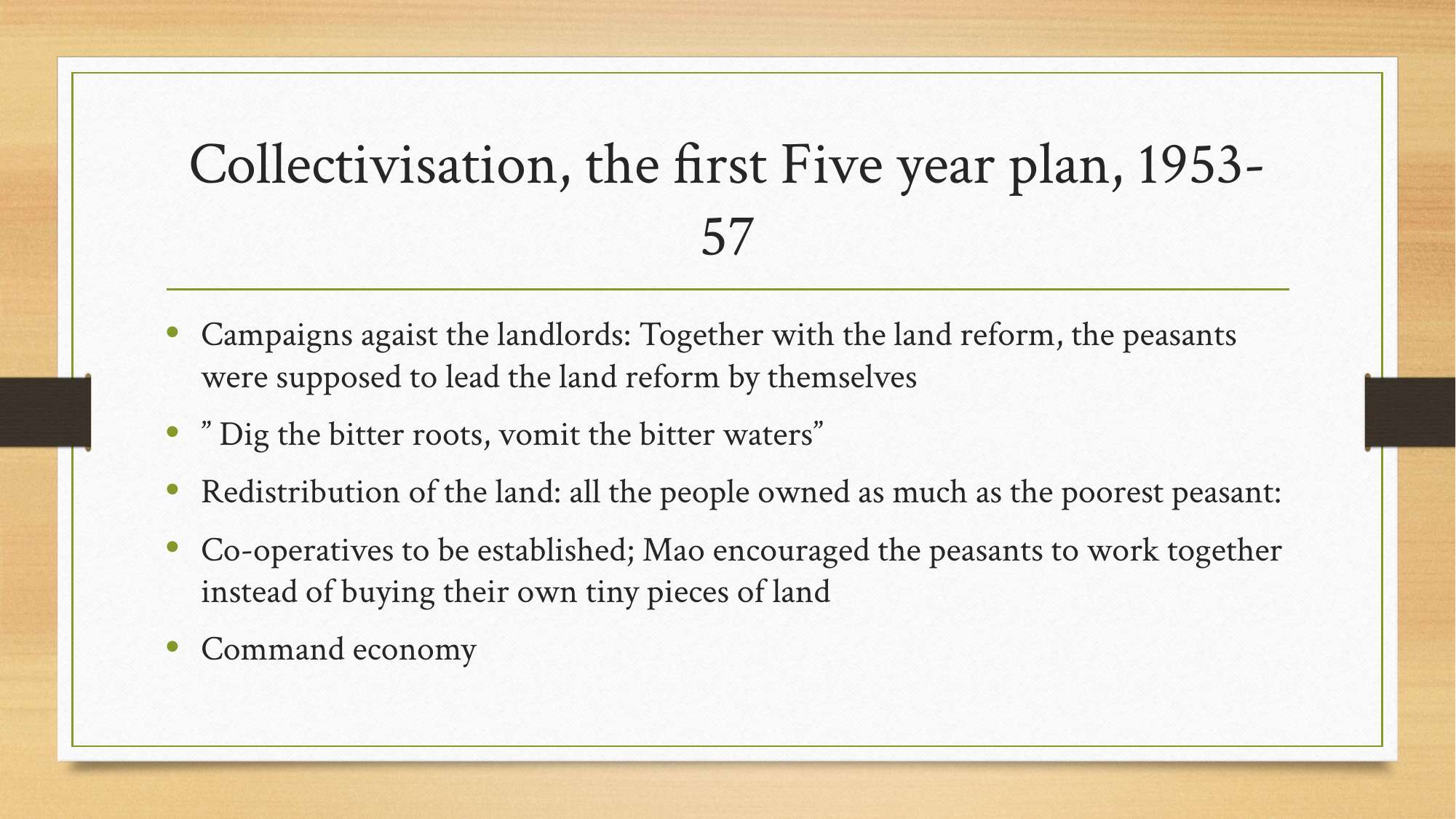

# Collectivisation, the first Five year plan, 1953-57
Campaigns agaist the landlords: Together with the land reform, the peasants were supposed to lead the land reform by themselves
” Dig the bitter roots, vomit the bitter waters”
Redistribution of the land: all the people owned as much as the poorest peasant:
Co-operatives to be established; Mao encouraged the peasants to work together instead of buying their own tiny pieces of land
Command economy